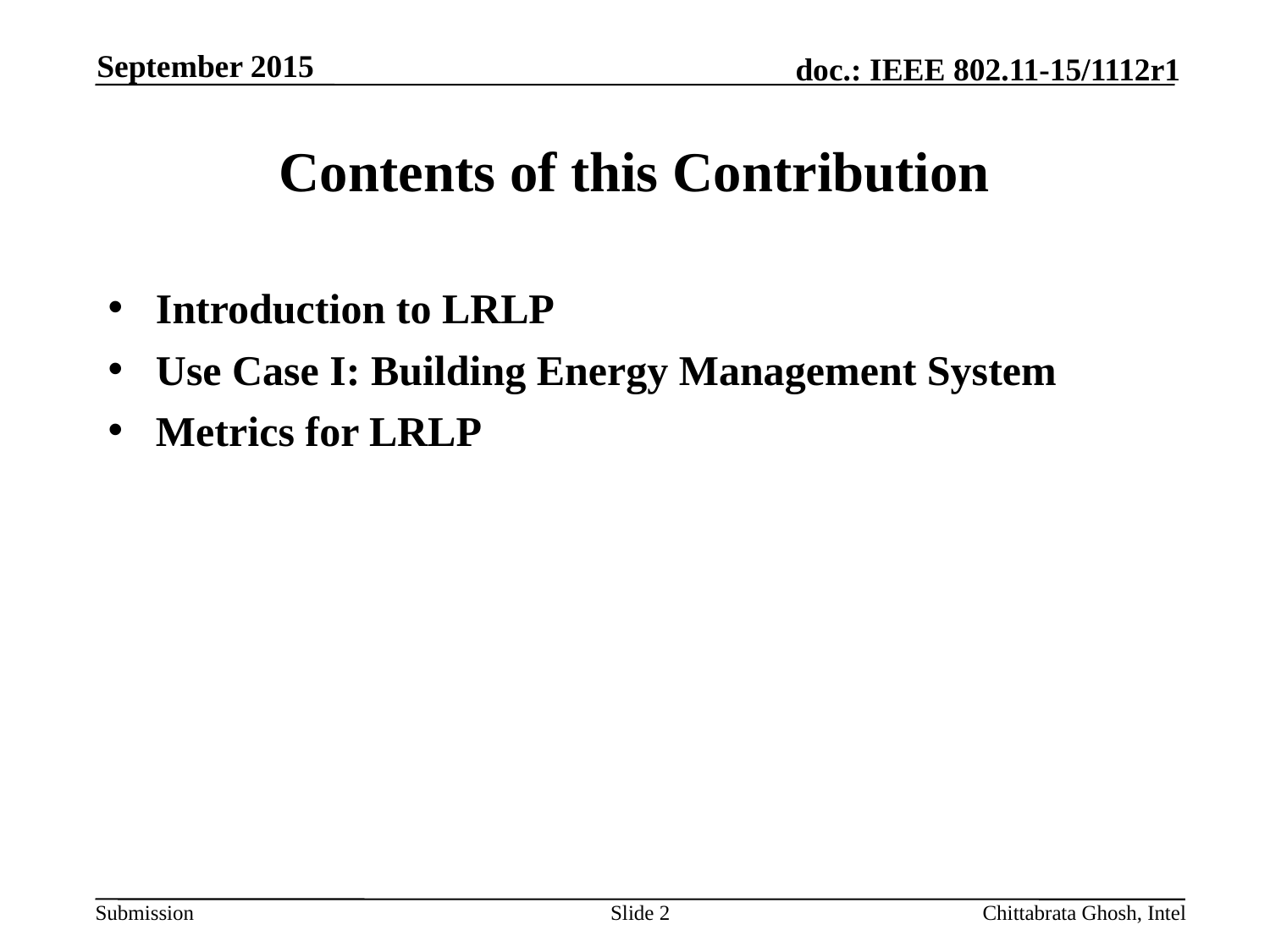

September 2015
# Contents of this Contribution
Introduction to LRLP
Use Case I: Building Energy Management System
Metrics for LRLP

Slide 2
Chittabrata Ghosh, Intel